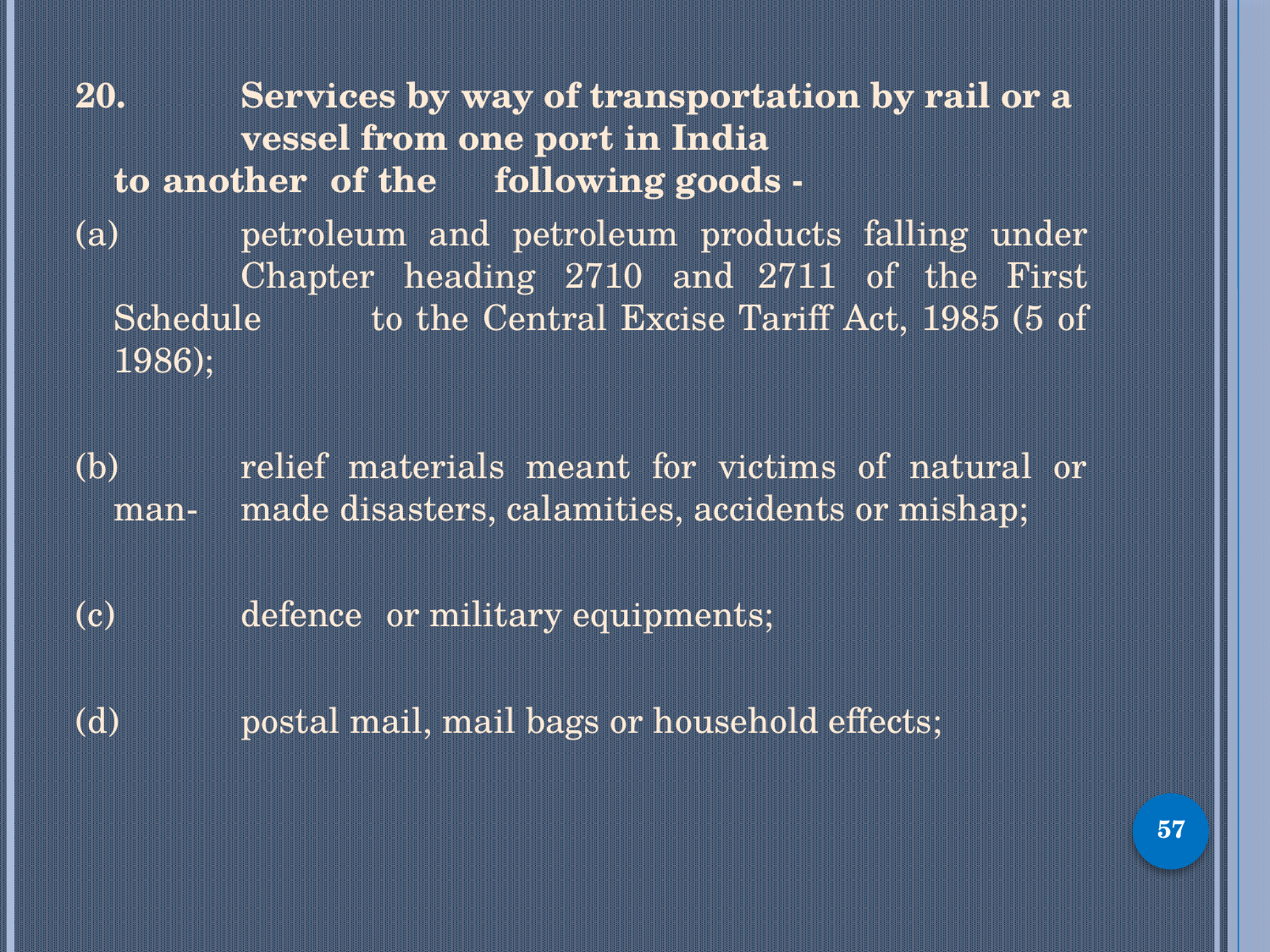

20. 	Services by way of transportation by rail or a 	vessel from one port in India to another  of the 	following goods -
(a)   	petroleum and petroleum products falling under 	Chapter heading 2710 and  2711 of the First Schedule 	to the Central Excise Tariff Act, 1985 (5 of 1986);

(b)   	relief materials meant for victims of natural or man-	made disasters, calamities, accidents or mishap;

(c)   	defence  or military equipments;

(d)   	postal mail, mail bags or household effects;

57